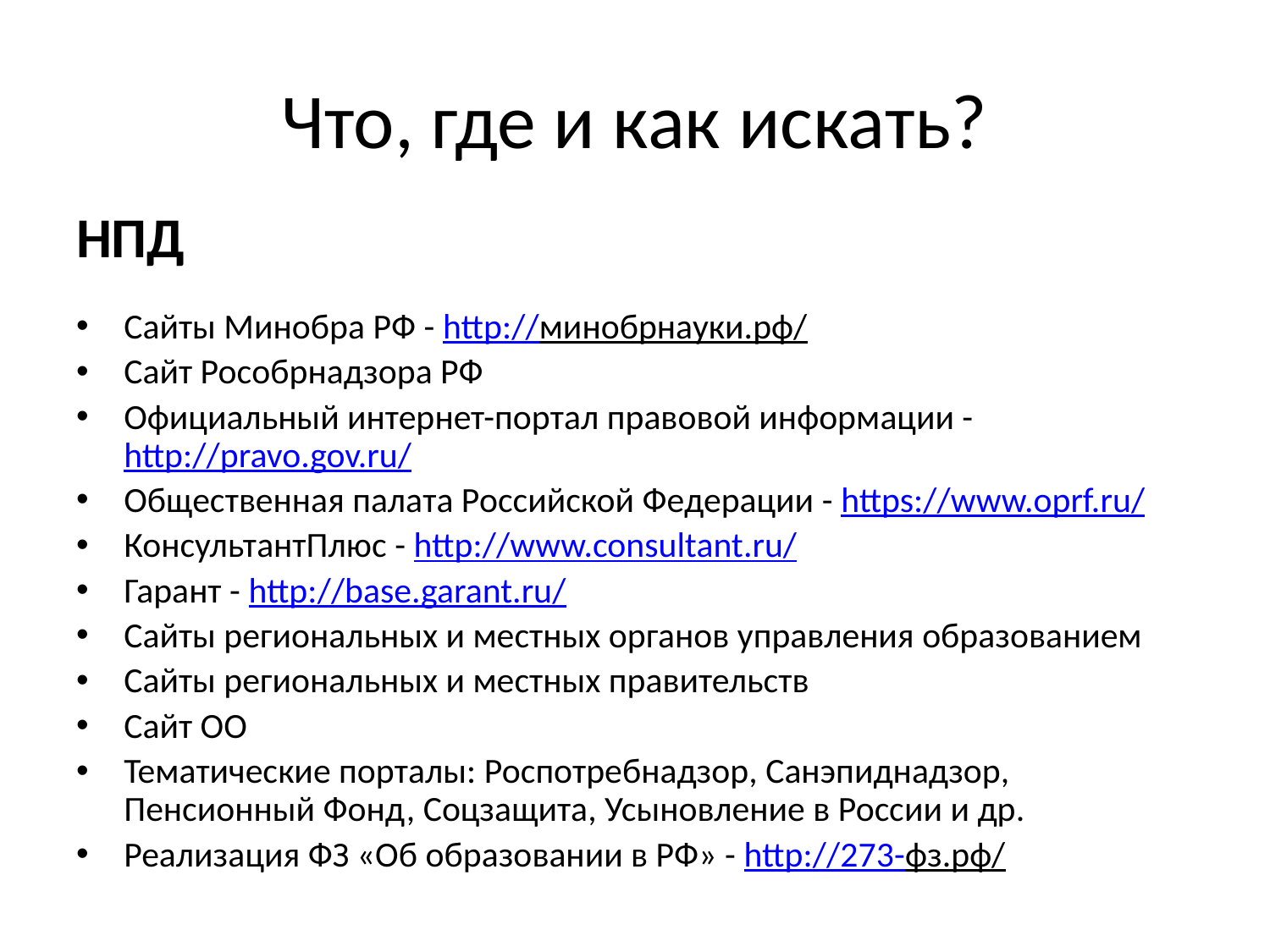

Что, где и как искать?
НПД
Сайты Минобра РФ - http://минобрнауки.рф/
Сайт Рособрнадзора РФ
Официальный интернет-портал правовой информации - http://pravo.gov.ru/
Общественная палата Российской Федерации - https://www.oprf.ru/
КонсультантПлюс - http://www.consultant.ru/
Гарант - http://base.garant.ru/
Сайты региональных и местных органов управления образованием
Сайты региональных и местных правительств
Сайт ОО
Тематические порталы: Роспотребнадзор, Санэпиднадзор, Пенсионный Фонд, Соцзащита, Усыновление в России и др.
Реализация ФЗ «Об образовании в РФ» - http://273-фз.рф/